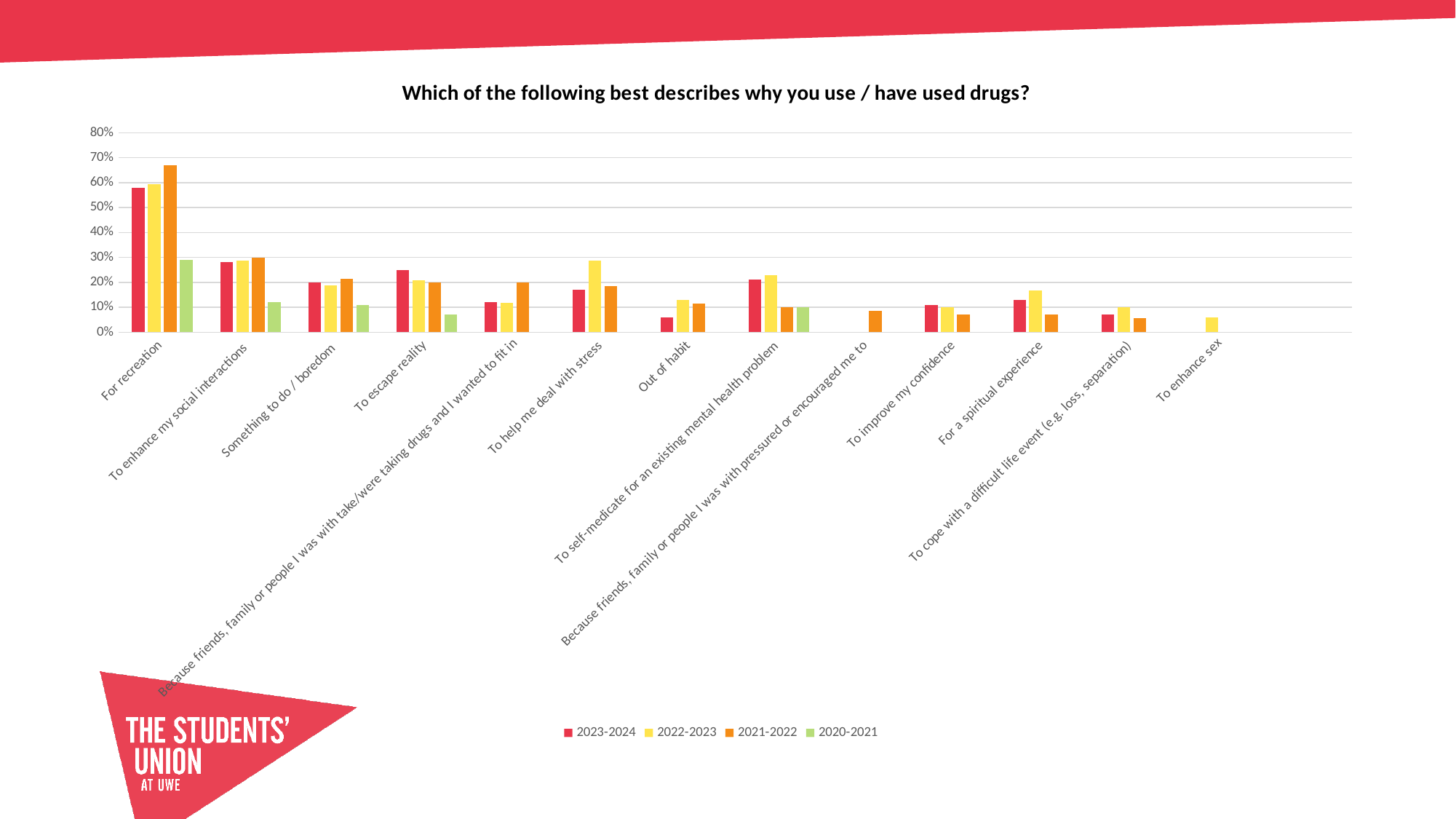

### Chart: Which of the following best describes why you use / have used drugs?

| Category | 2023-2024 | 2022-2023 | 2021-2022 | 2020-2021 |
|---|---|---|---|---|
| For recreation  | 0.58 | 0.594 | 0.671 | 0.29 |
| To enhance my social interactions   | 0.28 | 0.287 | 0.3 | 0.12 |
| Something to do / boredom   | 0.2 | 0.188 | 0.214 | 0.11 |
| To escape reality  | 0.25 | 0.208 | 0.2 | 0.07 |
| Because friends, family or people I was with take/were taking drugs and I wanted to fit in | 0.12 | 0.119 | 0.2 | None |
| To help me deal with stress  | 0.17 | 0.287 | 0.186 | None |
| Out of habit  | 0.06 | 0.129 | 0.114 | None |
| To self-medicate for an existing mental health problem  | 0.21 | 0.228 | 0.1 | 0.1 |
| Because friends, family or people I was with pressured or encouraged me to  | None | None | 0.086 | None |
| To improve my confidence  | 0.11 | 0.099 | 0.071 | None |
| For a spiritual experience  | 0.13 | 0.168 | 0.071 | None |
| To cope with a difficult life event (e.g. loss, separation)  | 0.07 | 0.099 | 0.057 | None |
| To enhance sex | None | 0.059 | None | None |